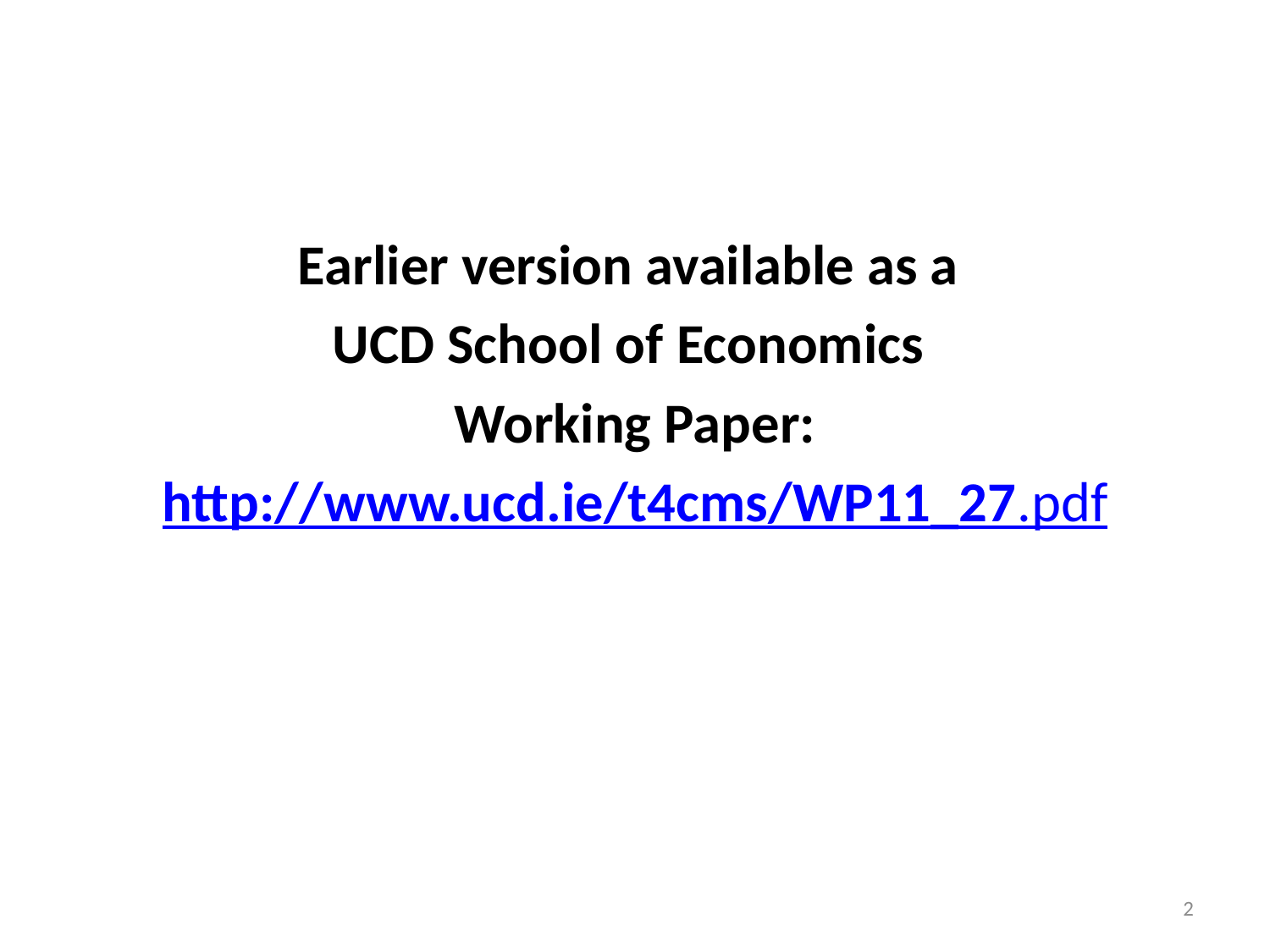

#
Earlier version available as a
UCD School of Economics
Working Paper:
http://www.ucd.ie/t4cms/WP11_27.pdf

2